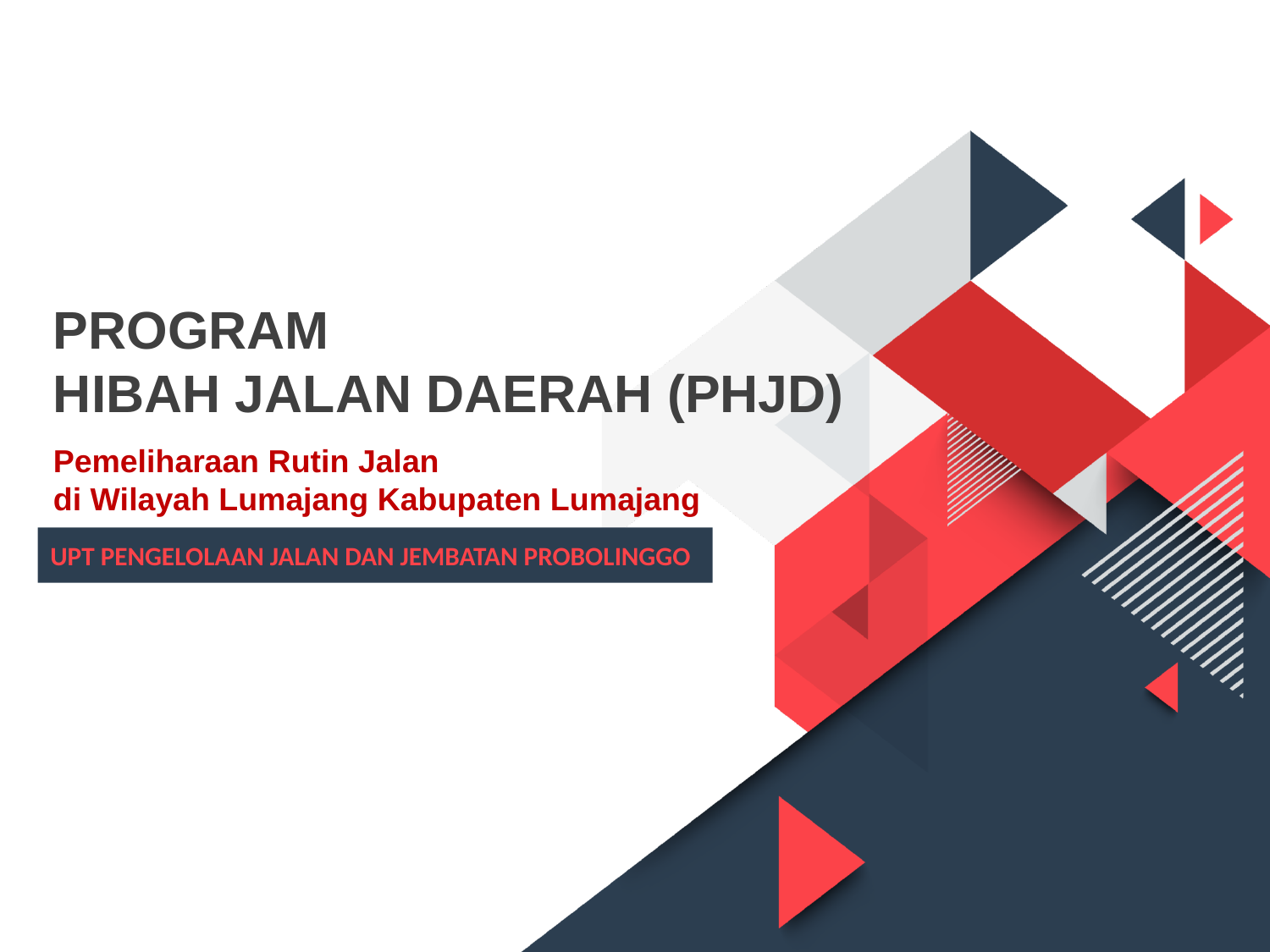

PROGRAM
HIBAH JALAN DAERAH (PHJD)
Pemeliharaan Rutin Jalan
di Wilayah Lumajang Kabupaten Lumajang
UPT PENGELOLAAN JALAN DAN JEMBATAN PROBOLINGGO